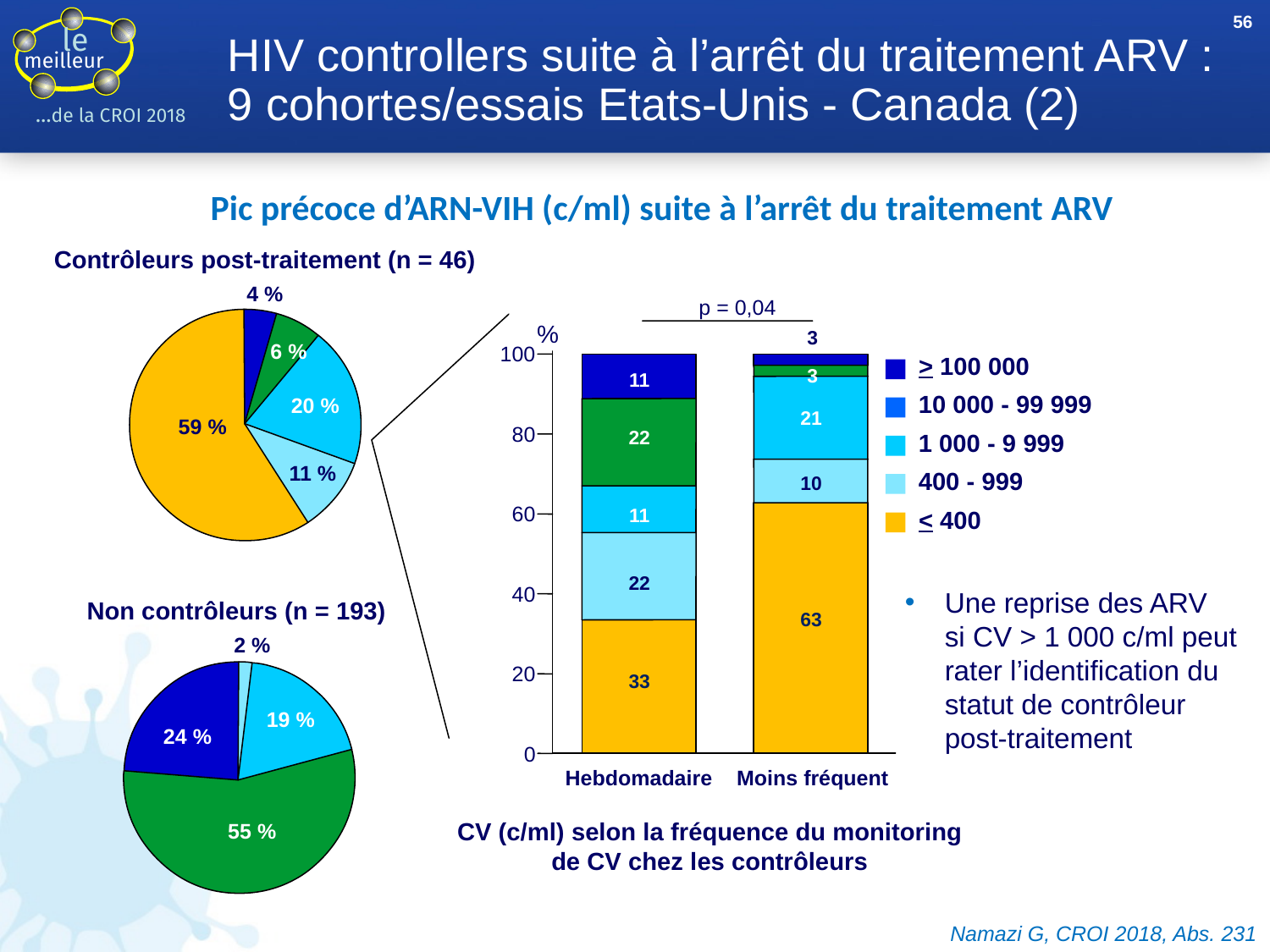

56
# HIV controllers suite à l’arrêt du traitement ARV : 9 cohortes/essais Etats-Unis - Canada (2)
Pic précoce d’ARN-VIH (c/ml) suite à l’arrêt du traitement ARV
Contrôleurs post-traitement (n = 46)
4 %

6 %

20 %
59 %

11 %

p = 0,04
%
3

100
> 100 000

3

11

10 000 - 99 999

21
80
22
1 000 - 9 999

400 - 999
10

60
11
< 400

22
40

63

20
33

0

Hebdomadaire
Moins fréquent

Une reprise des ARV
si CV > 1 000 c/ml peut rater l’identification du statut de contrôleur post-traitement
Non contrôleurs (n = 193)
2 %

19 %
24 %
55 %
CV (c/ml) selon la fréquence du monitoring de CV chez les contrôleurs
Namazi G, CROI 2018, Abs. 231